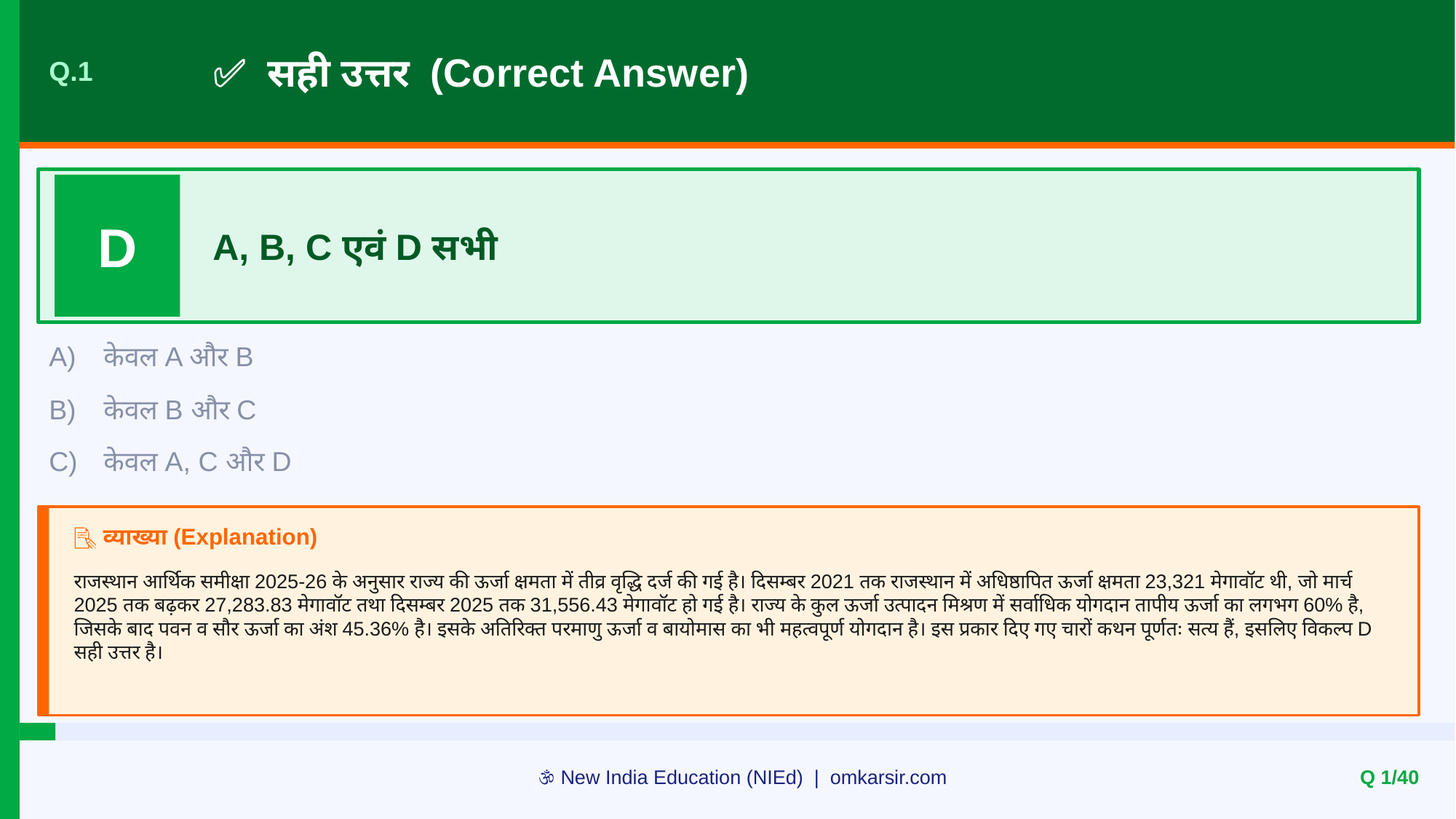

✅  सही उत्तर  (Correct Answer)
Q.1

D
A, B, C एवं D सभी
A)
केवल A और B
B)
केवल B और C
C)
केवल A, C और D

📝 व्याख्या (Explanation)
राजस्थान आर्थिक समीक्षा 2025-26 के अनुसार राज्य की ऊर्जा क्षमता में तीव्र वृद्धि दर्ज की गई है। दिसम्बर 2021 तक राजस्थान में अधिष्ठापित ऊर्जा क्षमता 23,321 मेगावॉट थी, जो मार्च 2025 तक बढ़कर 27,283.83 मेगावॉट तथा दिसम्बर 2025 तक 31,556.43 मेगावॉट हो गई है। राज्य के कुल ऊर्जा उत्पादन मिश्रण में सर्वाधिक योगदान तापीय ऊर्जा का लगभग 60% है, जिसके बाद पवन व सौर ऊर्जा का अंश 45.36% है। इसके अतिरिक्त परमाणु ऊर्जा व बायोमास का भी महत्वपूर्ण योगदान है। इस प्रकार दिए गए चारों कथन पूर्णतः सत्य हैं, इसलिए विकल्प D सही उत्तर है।

🕉️ New India Education (NIEd)  |  omkarsir.com
Q 1/40